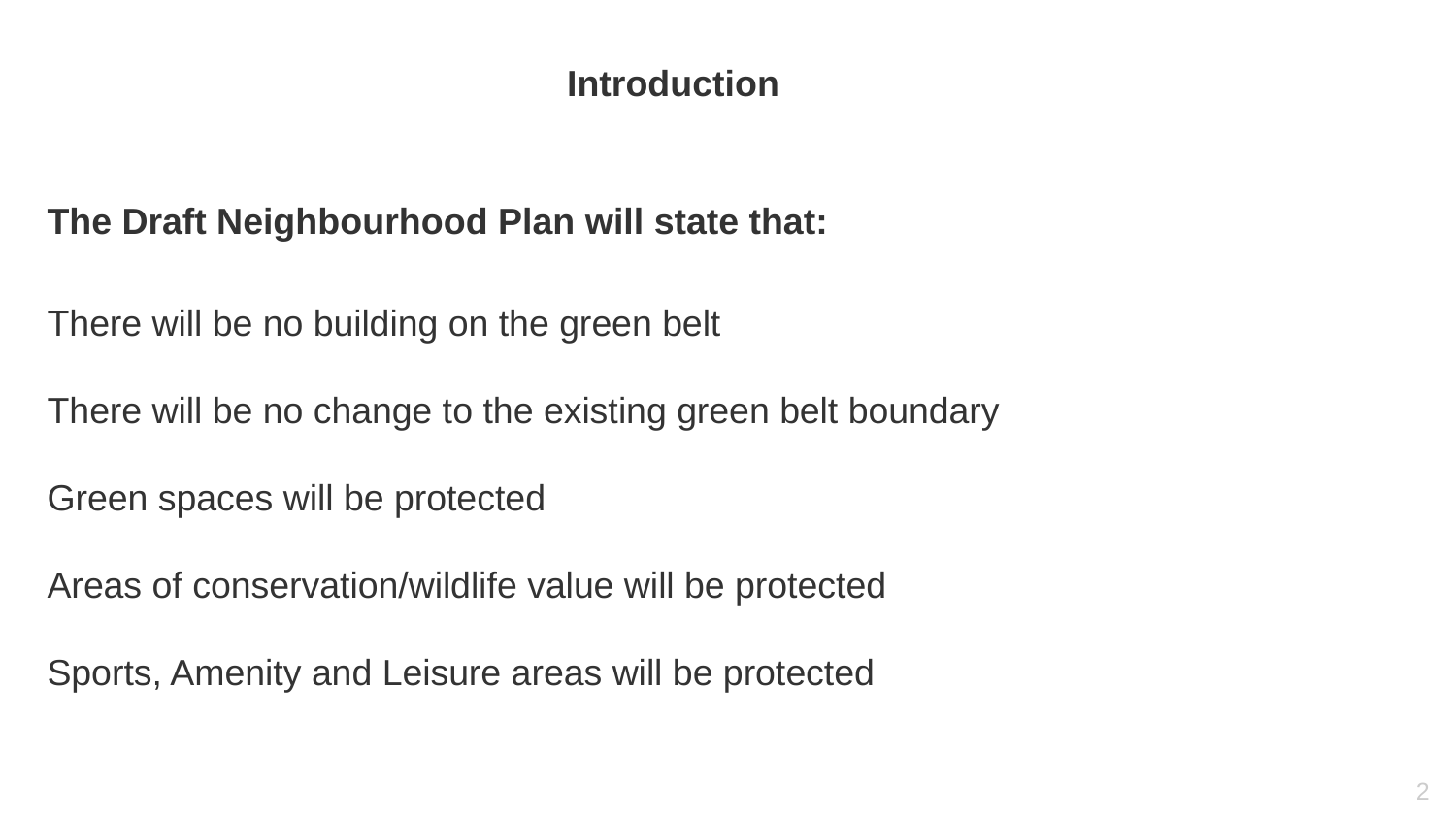

# Introduction
The Draft Neighbourhood Plan will state that:

There will be no building on the green belt
There will be no change to the existing green belt boundary
Green spaces will be protected
Areas of conservation/wildlife value will be protected
Sports, Amenity and Leisure areas will be protected
2